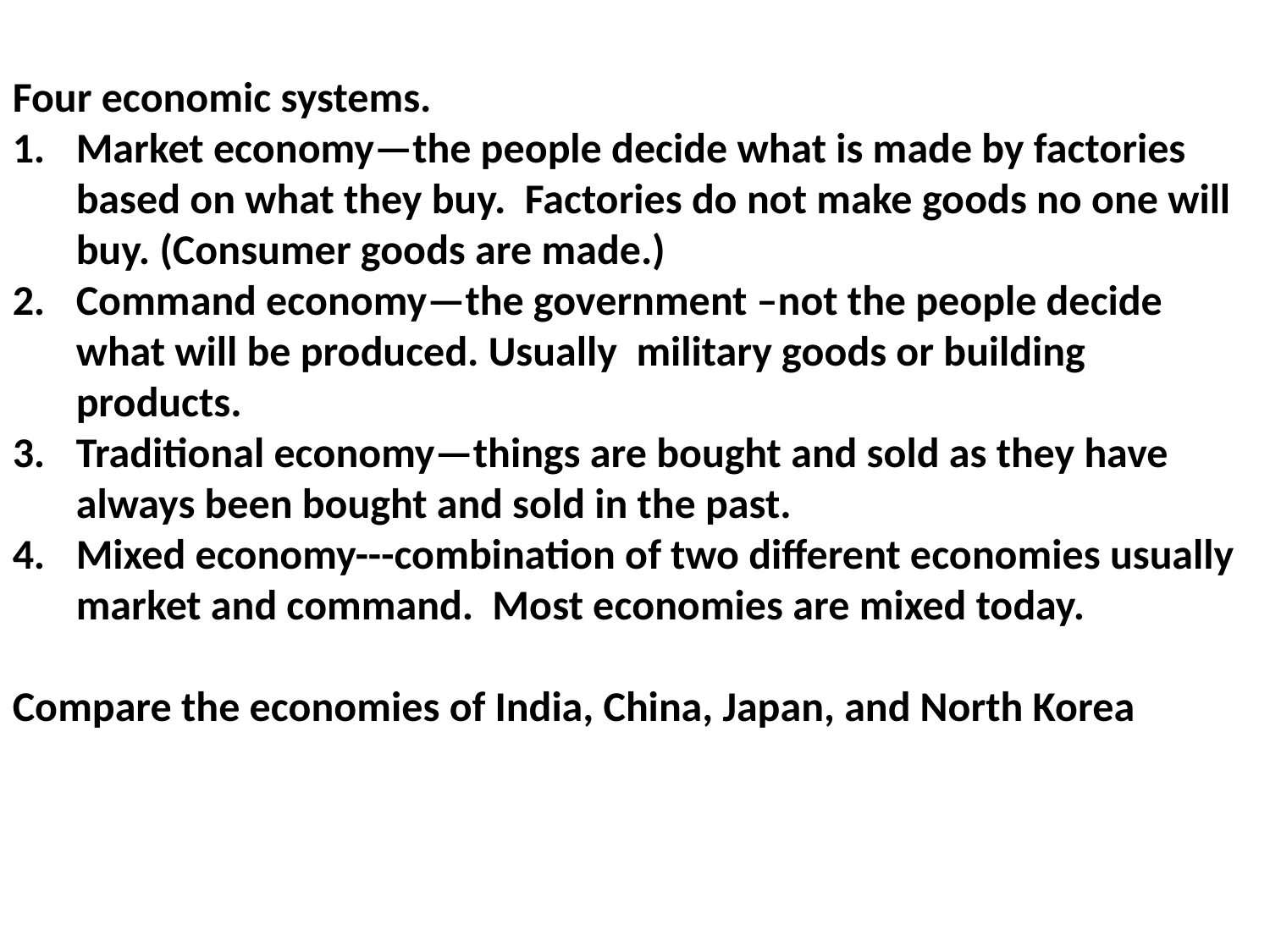

Four economic systems.
Market economy—the people decide what is made by factories based on what they buy.  Factories do not make goods no one will buy. (Consumer goods are made.)
Command economy—the government –not the people decide what will be produced. Usually  military goods or building products.
Traditional economy—things are bought and sold as they have always been bought and sold in the past.
Mixed economy---combination of two different economies usually market and command.  Most economies are mixed today.

Compare the economies of India, China, Japan, and North Korea